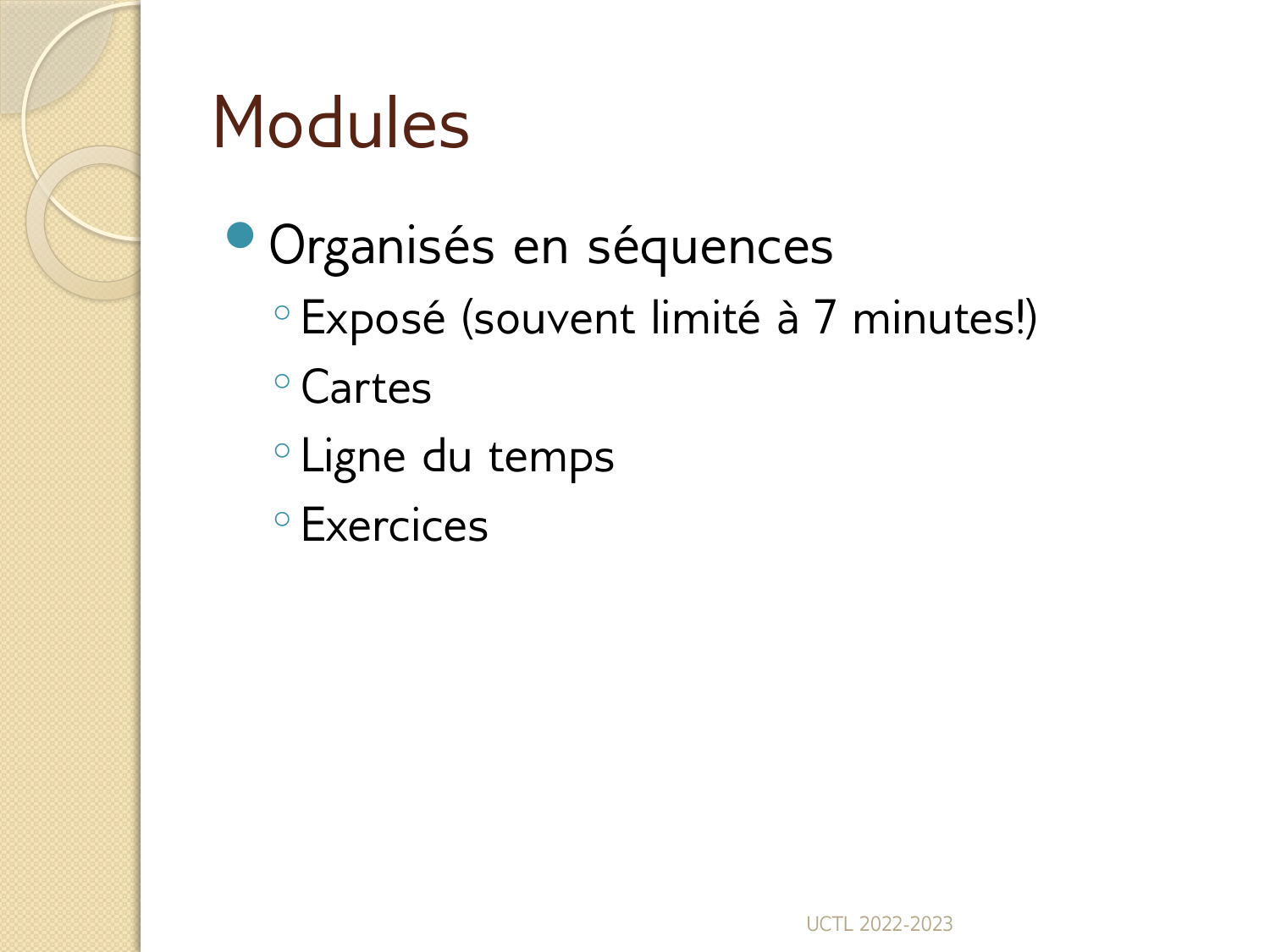

# Modules
Organisés en séquences
Exposé (souvent limité à 7 minutes!)
Cartes
Ligne du temps
Exercices

UCTL 2022-2023